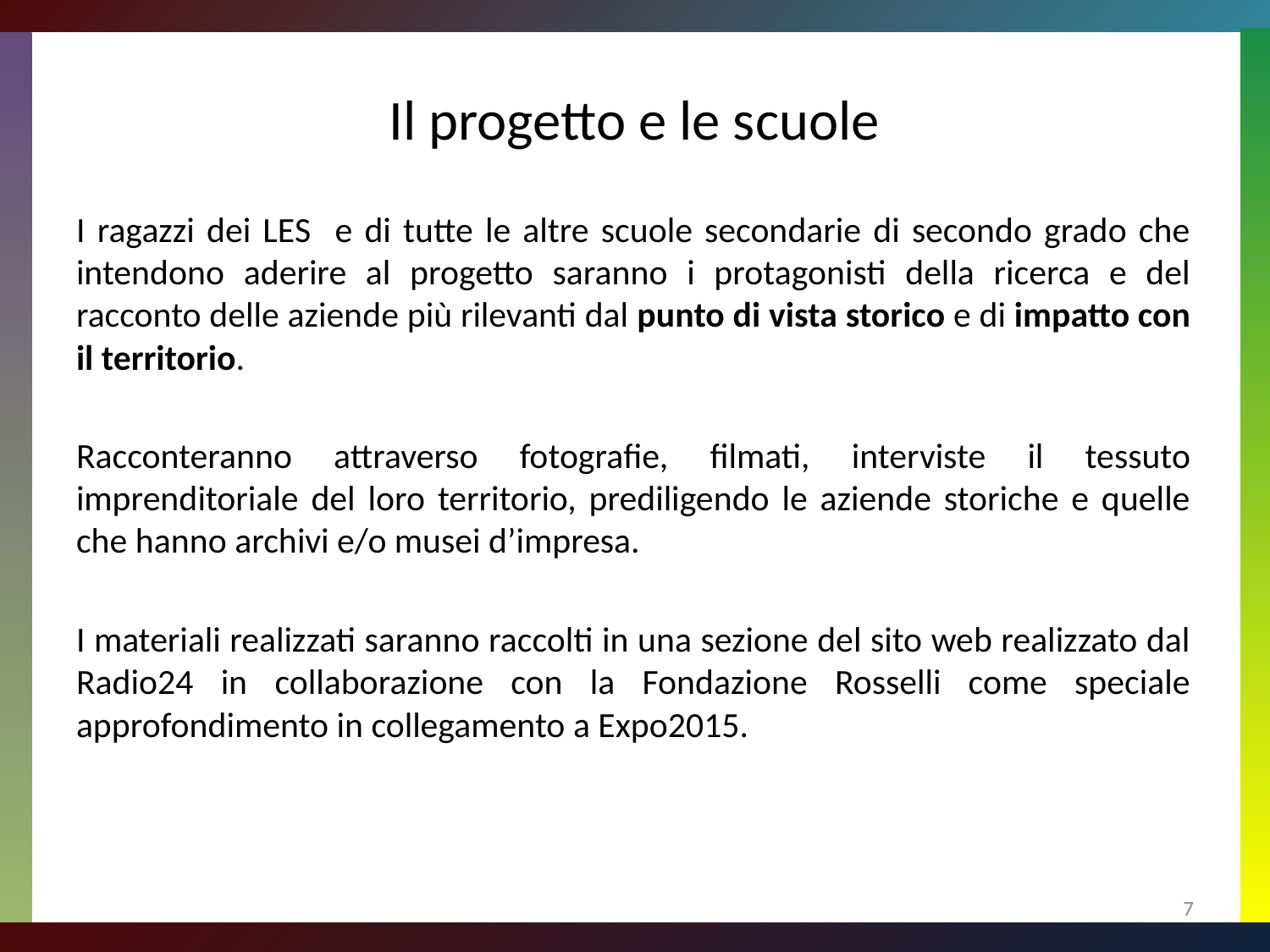

# Il progetto e le scuole
I ragazzi dei LES  e di tutte le altre scuole secondarie di secondo grado che intendono aderire al progetto saranno i protagonisti della ricerca e del racconto delle aziende più rilevanti dal punto di vista storico e di impatto con il territorio.

Racconteranno attraverso fotografie, filmati, interviste il tessuto imprenditoriale del loro territorio, prediligendo le aziende storiche e quelle che hanno archivi e/o musei d’impresa.

I materiali realizzati saranno raccolti in una sezione del sito web realizzato dal Radio24 in collaborazione con la Fondazione Rosselli come speciale approfondimento in collegamento a Expo2015.
7